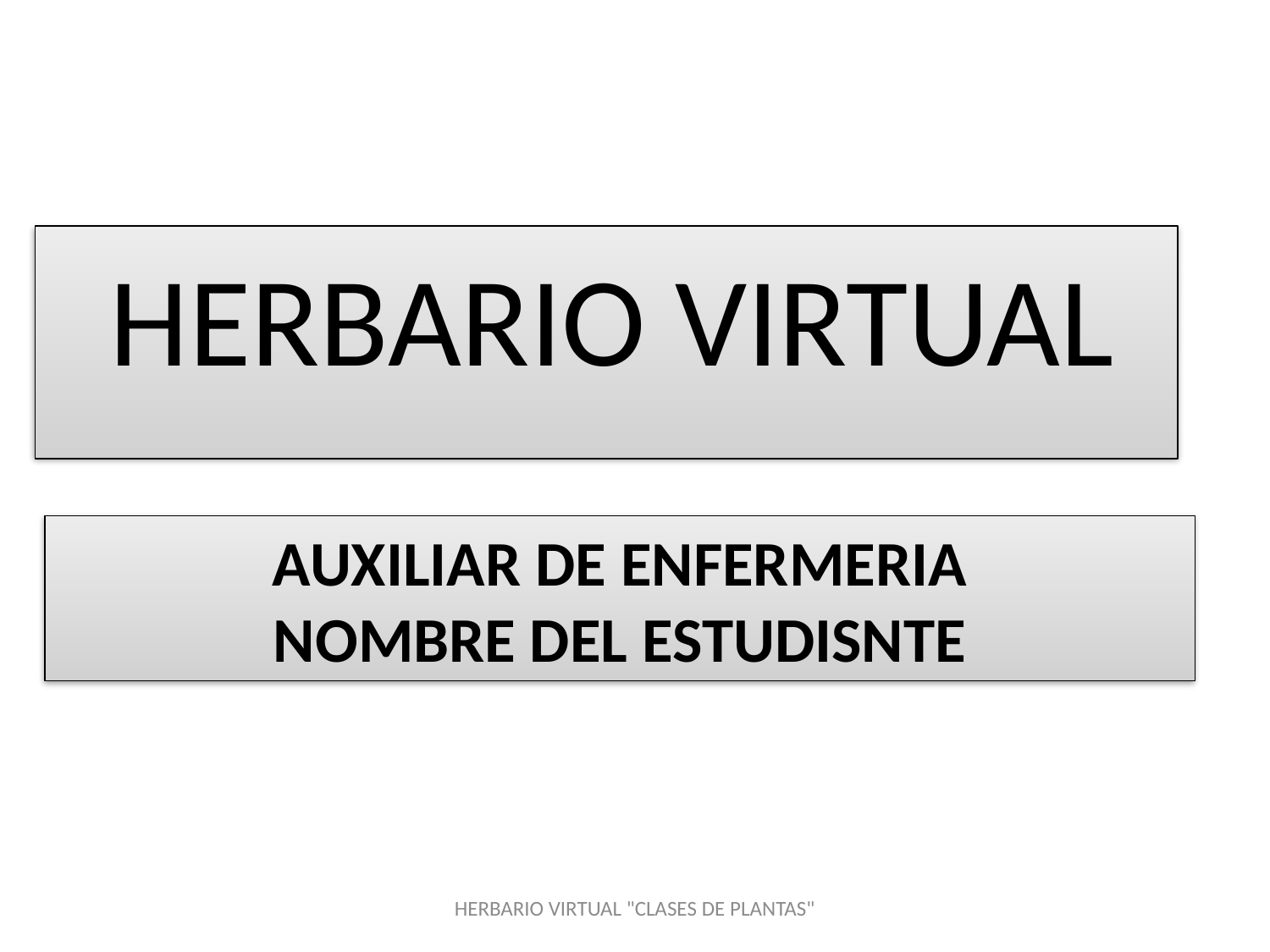

HERBARIO VIRTUAL
AUXILIAR DE ENFERMERIA
NOMBRE DEL ESTUDISNTE
HERBARIO VIRTUAL "CLASES DE PLANTAS"
1